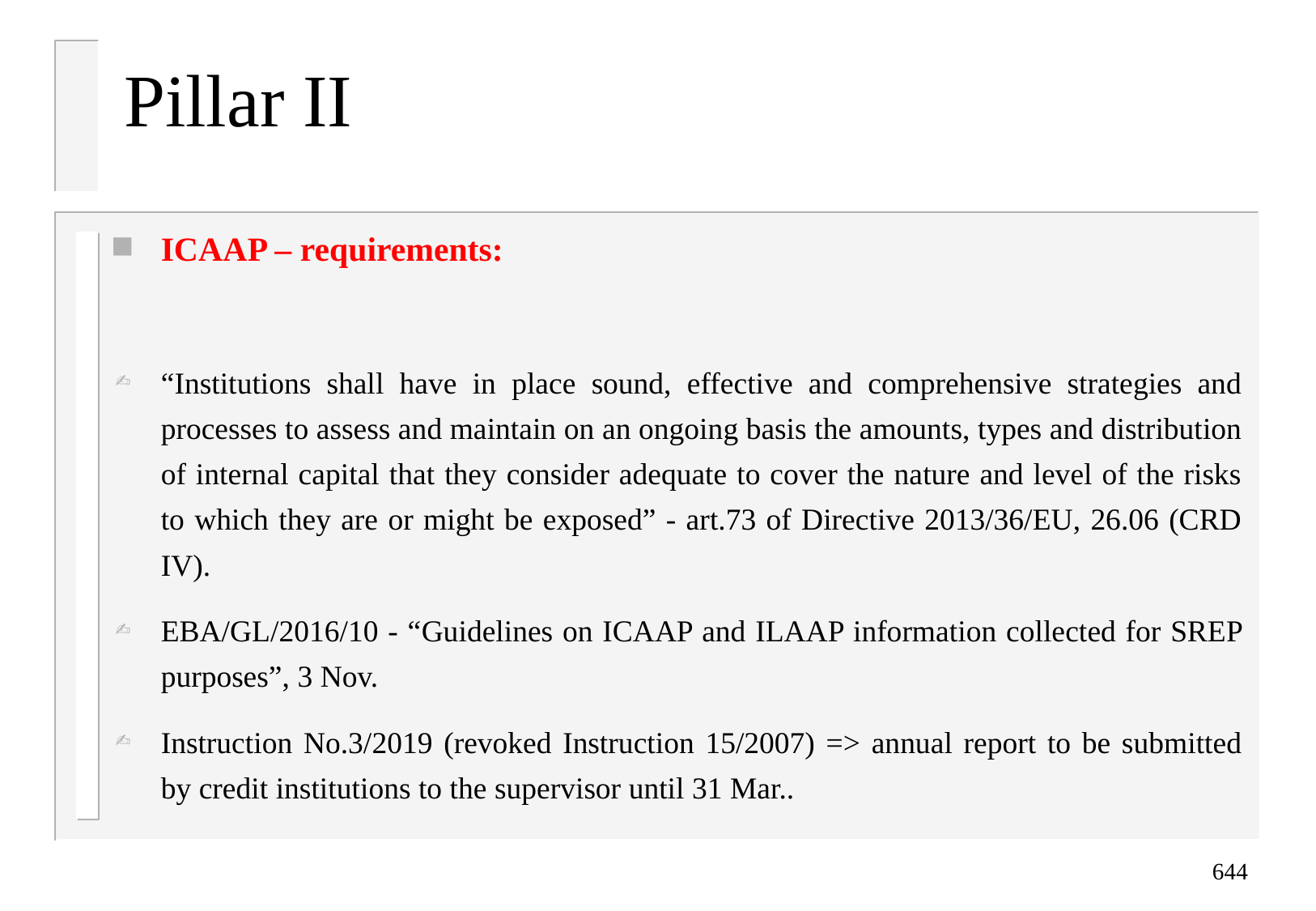

# Pillar II
ICAAP – requirements:

“Institutions shall have in place sound, effective and comprehensive strategies and processes to assess and maintain on an ongoing basis the amounts, types and distribution of internal capital that they consider adequate to cover the nature and level of the risks to which they are or might be exposed” - art.73 of Directive 2013/36/EU, 26.06 (CRD IV).
EBA/GL/2016/10 - “Guidelines on ICAAP and ILAAP information collected for SREP purposes”, 3 Nov.
Instruction No.3/2019 (revoked Instruction 15/2007) => annual report to be submitted by credit institutions to the supervisor until 31 Mar..

644